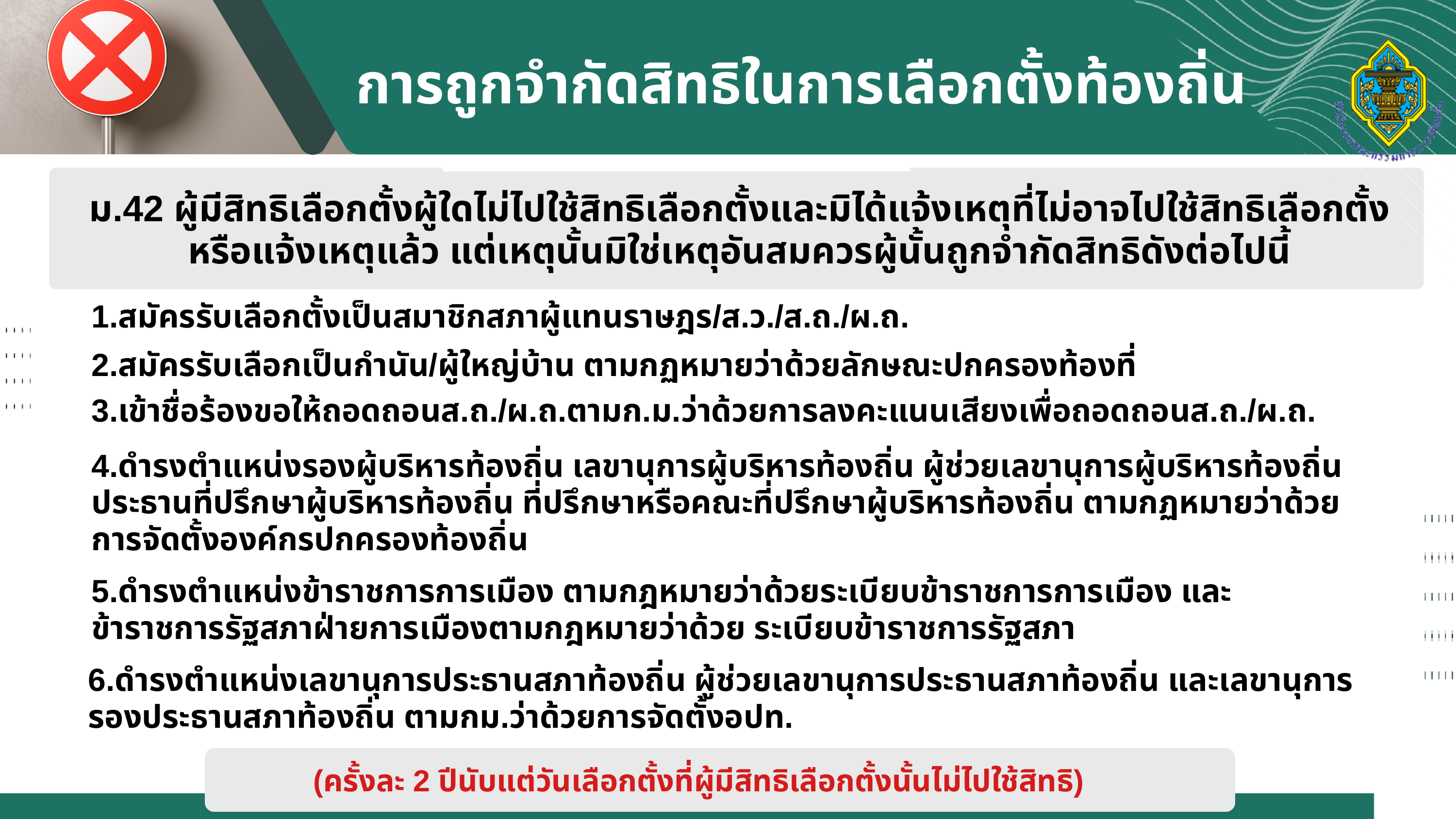

การถูกจำกัดสิทธิในการเลือกตั้งท้องถิ่น
AGENDA

ม.42 ผู้มีสิทธิเลือกตั้งผู้ใดไม่ไปใช้สิทธิเลือกตั้งและมิได้แจ้งเหตุที่ไม่อาจไปใช้สิทธิเลือกตั้ง หรือแจ้งเหตุแล้ว แต่เหตุนั้นมิใช่เหตุอันสมควรผู้นั้นถูกจำกัดสิทธิดังต่อไปนี้
1.สมัครรับเลือกตั้งเป็นสมาชิกสภาผู้แทนราษฎร/ส.ว./ส.ถ./ผ.ถ.
2.สมัครรับเลือกเป็นกำนัน/ผู้ใหญ่บ้าน ตามกฏหมายว่าด้วยลักษณะปกครองท้องที่

3.เข้าชื่อร้องขอให้ถอดถอนส.ถ./ผ.ถ.ตามก.ม.ว่าด้วยการลงคะแนนเสียงเพื่อถอดถอนส.ถ./ผ.ถ.
4.ดำรงตำแหน่งรองผู้บริหารท้องถิ่น เลขานุการผู้บริหารท้องถิ่น ผู้ช่วยเลขานุการผู้บริหารท้องถิ่น ประธานที่ปรึกษาผู้บริหารท้องถิ่น ที่ปรึกษาหรือคณะที่ปรึกษาผู้บริหารท้องถิ่น ตามกฏหมายว่าด้วยการจัดตั้งองค์กรปกครองท้องถิ่น

5.ดำรงตำแหน่งข้าราชการการเมือง ตามกฎหมายว่าด้วยระเบียบข้าราชการการเมือง และข้าราชการรัฐสภาฝ่ายการเมืองตามกฎหมายว่าด้วย ระเบียบข้าราชการรัฐสภา
6.ดำรงตำแหน่งเลขานุการประธานสภาท้องถิ่น ผู้ช่วยเลขานุการประธานสภาท้องถิ่น และเลขานุการรองประธานสภาท้องถิ่น ตามกม.ว่าด้วยการจัดตั้งอปท.

(ครั้งละ 2 ปีนับแต่วันเลือกตั้งที่ผู้มีสิทธิเลือกตั้งนั้นไม่ไปใช้สิทธิ)